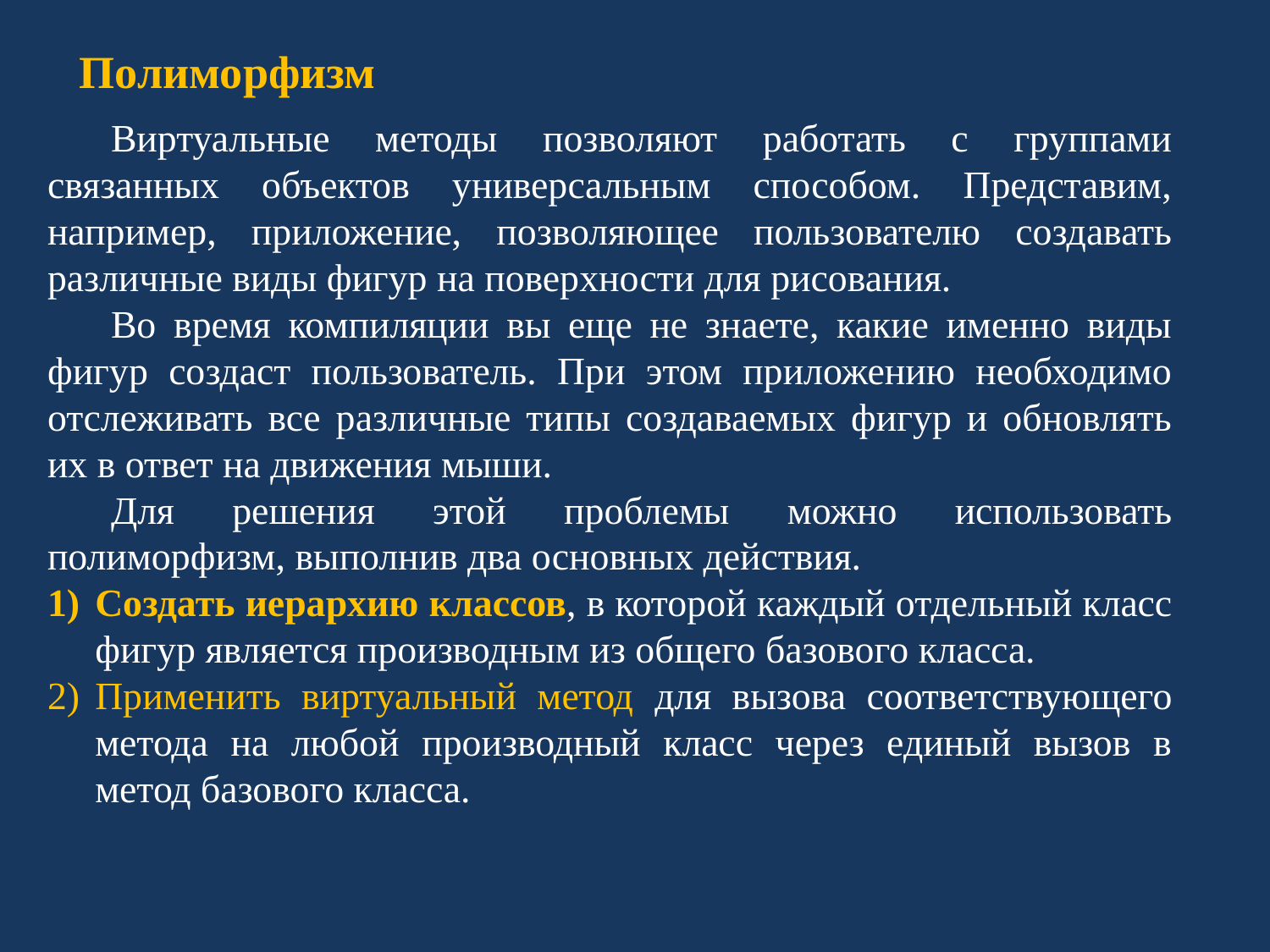

Полиморфизм
Виртуальные методы позволяют работать с группами связанных объектов универсальным способом. Представим, например, приложение, позволяющее пользователю создавать различные виды фигур на поверхности для рисования.
Во время компиляции вы еще не знаете, какие именно виды фигур создаст пользователь. При этом приложению необходимо отслеживать все различные типы создаваемых фигур и обновлять их в ответ на движения мыши.
Для решения этой проблемы можно использовать полиморфизм, выполнив два основных действия.
Создать иерархию классов, в которой каждый отдельный класс фигур является производным из общего базового класса.
Применить виртуальный метод для вызова соответствующего метода на любой производный класс через единый вызов в метод базового класса.